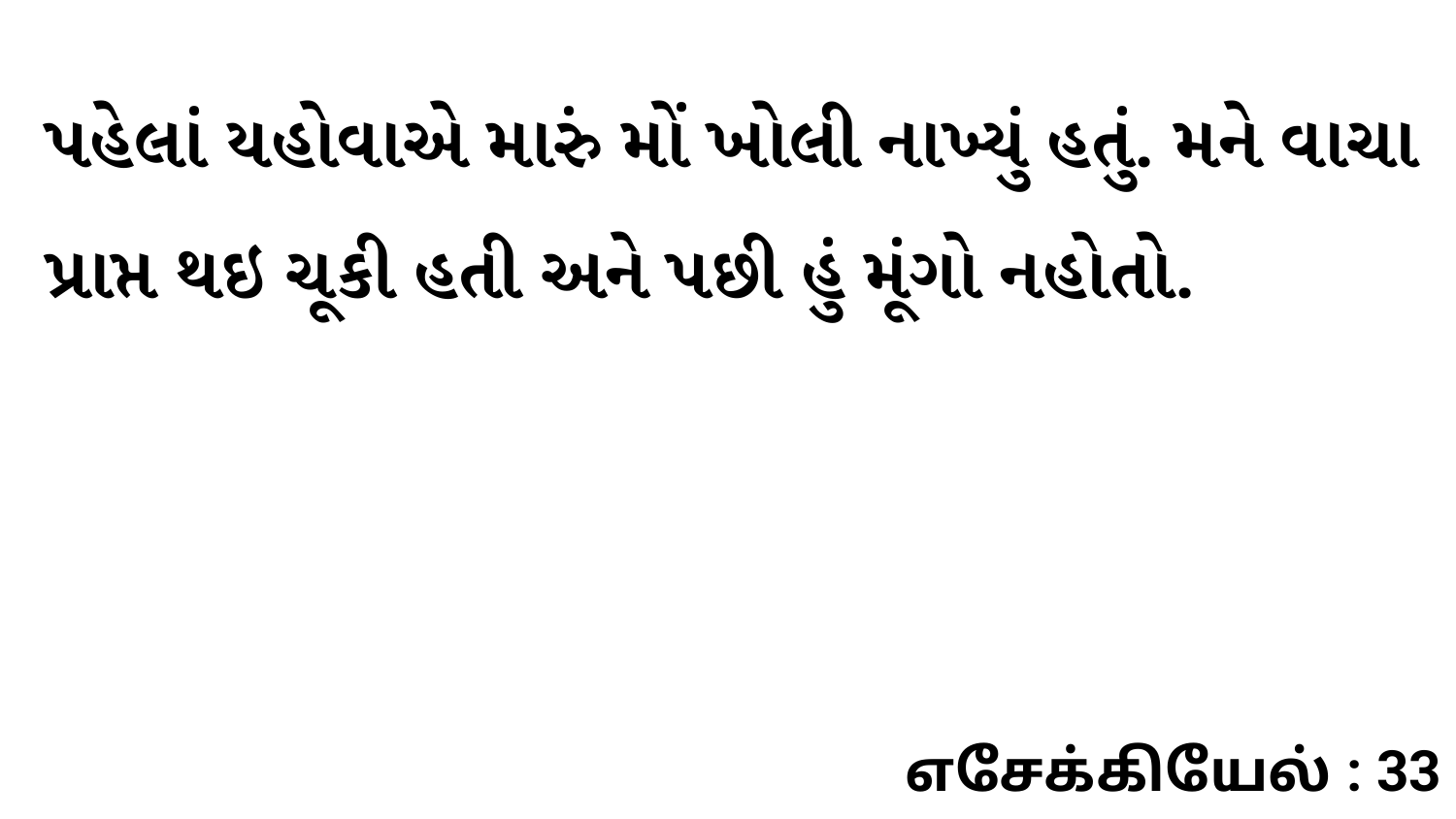

પહેલાં યહોવાએ મારું મોં ખોલી નાખ્યું હતું. મને વાચા પ્રાપ્ત થઇ ચૂકી હતી અને પછી હું મૂંગો નહોતો.
எசேக்கியேல் : 33